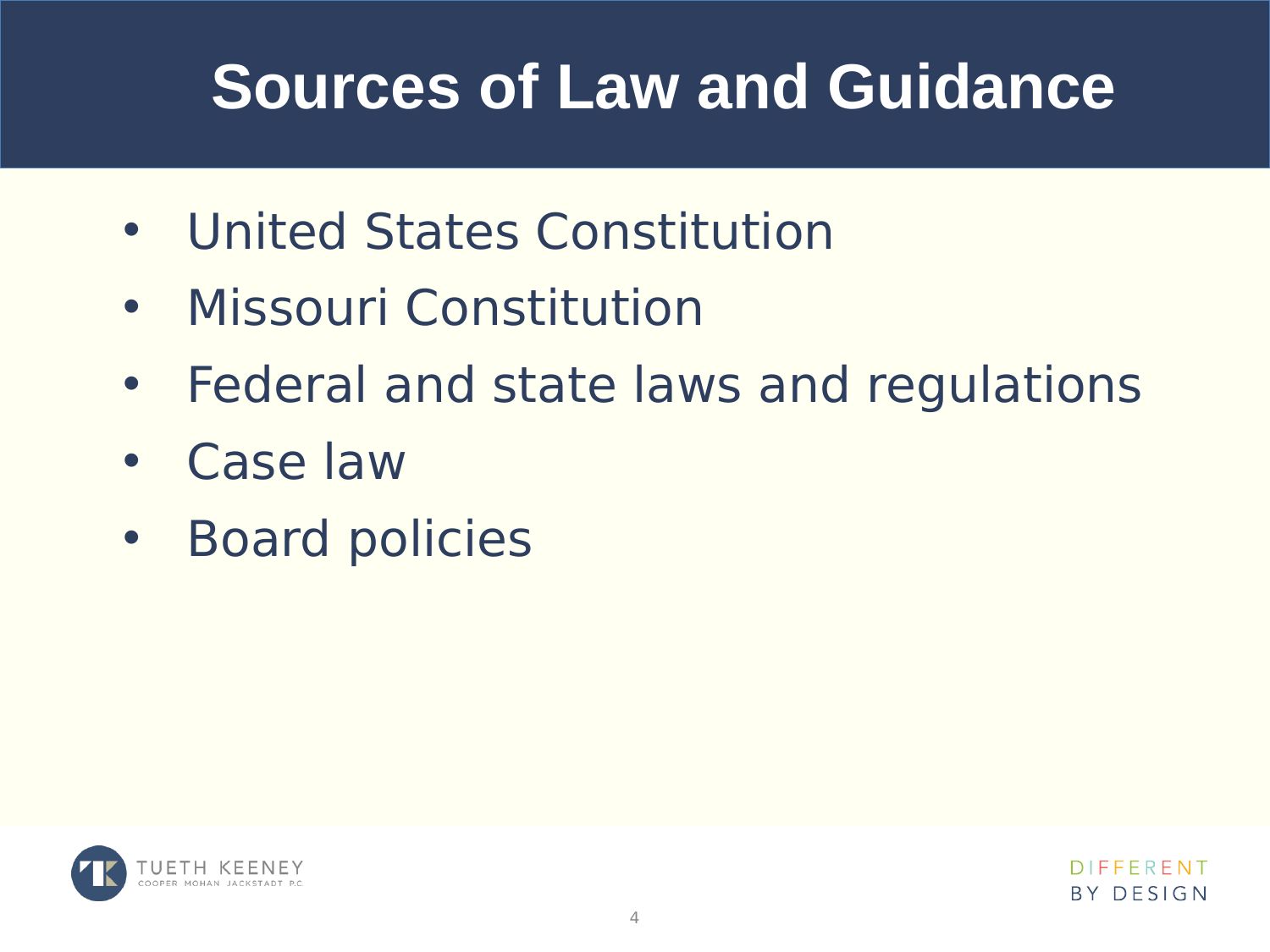

# Sources of Law and Guidance
United States Constitution
Missouri Constitution
Federal and state laws and regulations
Case law
Board policies
4